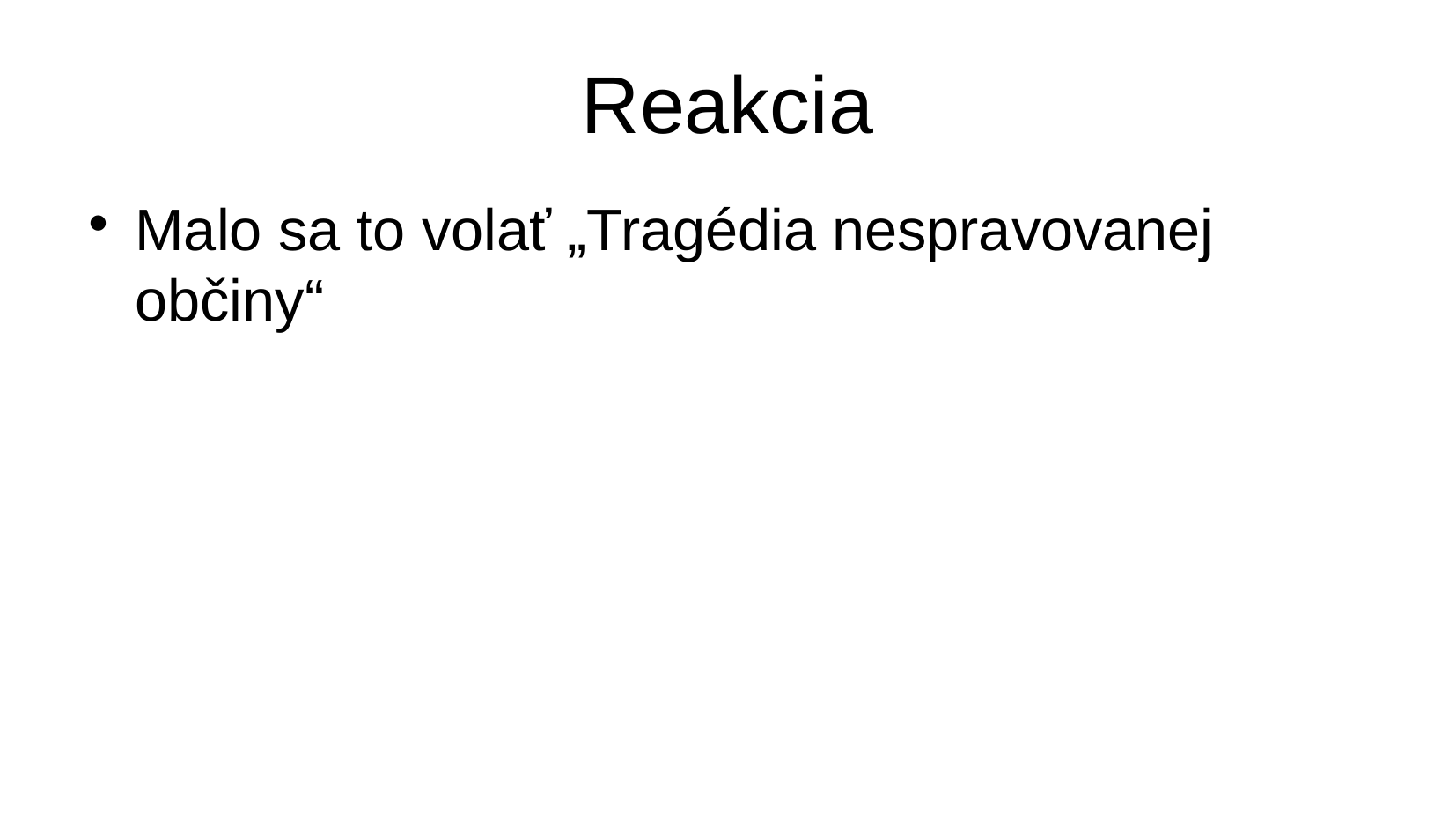

Reakcia
Malo sa to volať „Tragédia nespravovanej občiny“